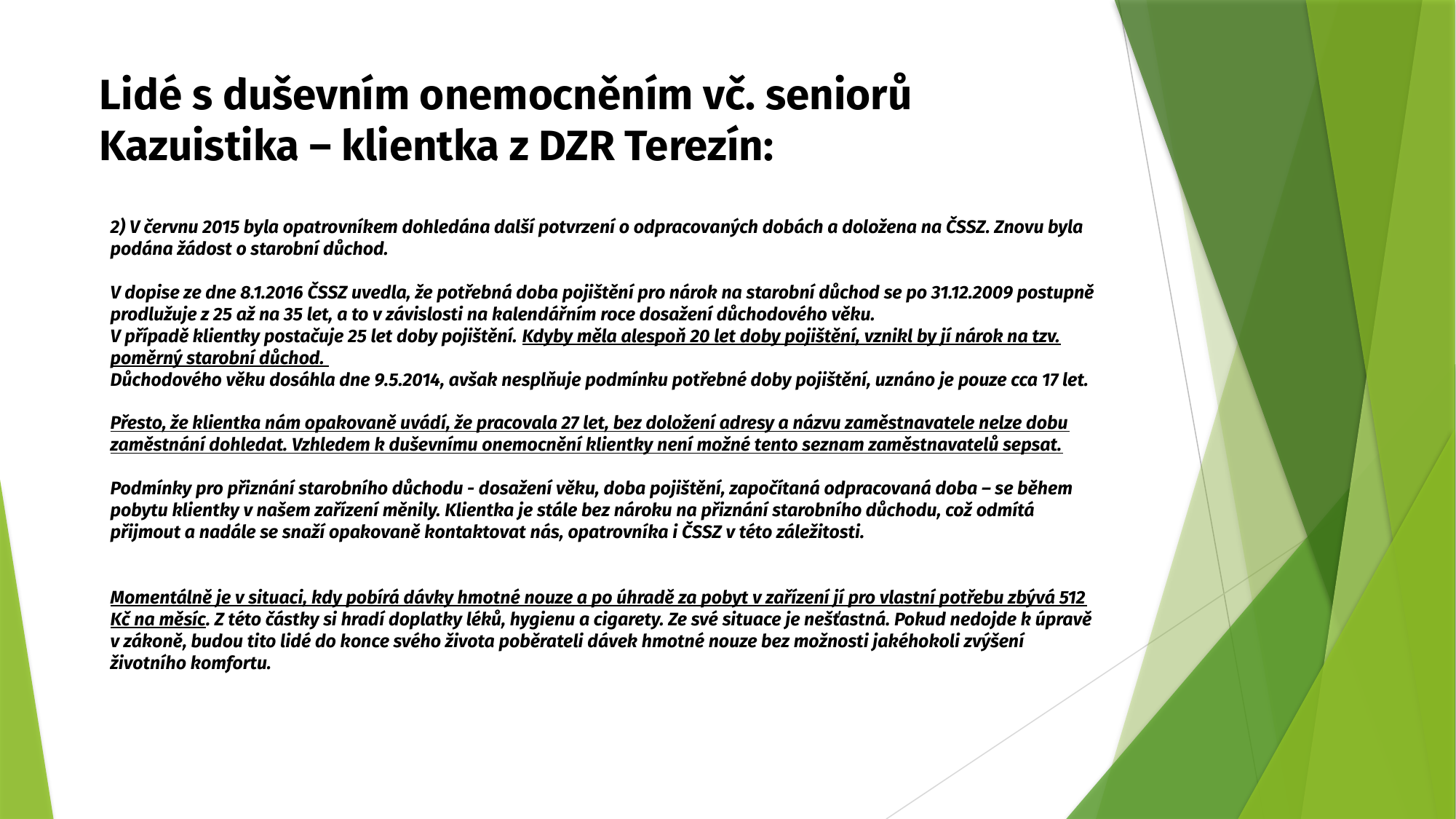

Lidé s duševním onemocněním vč. seniorů
Kazuistika – klientka z DZR Terezín:
2) V červnu 2015 byla opatrovníkem dohledána další potvrzení o odpracovaných dobách a doložena na ČSSZ. Znovu byla podána žádost o starobní důchod.

V dopise ze dne 8.1.2016 ČSSZ uvedla, že potřebná doba pojištění pro nárok na starobní důchod se po 31.12.2009 postupně prodlužuje z 25 až na 35 let, a to v závislosti na kalendářním roce dosažení důchodového věku.
V případě klientky postačuje 25 let doby pojištění. Kdyby měla alespoň 20 let doby pojištění, vznikl by jí nárok na tzv. poměrný starobní důchod.
Důchodového věku dosáhla dne 9.5.2014, avšak nesplňuje podmínku potřebné doby pojištění, uznáno je pouze cca 17 let.

Přesto, že klientka nám opakovaně uvádí, že pracovala 27 let, bez doložení adresy a názvu zaměstnavatele nelze dobu zaměstnání dohledat. Vzhledem k duševnímu onemocnění klientky není možné tento seznam zaměstnavatelů sepsat.

Podmínky pro přiznání starobního důchodu - dosažení věku, doba pojištění, započítaná odpracovaná doba – se během pobytu klientky v našem zařízení měnily. Klientka je stále bez nároku na přiznání starobního důchodu, což odmítá přijmout a nadále se snaží opakovaně kontaktovat nás, opatrovníka i ČSSZ v této záležitosti.

Momentálně je v situaci, kdy pobírá dávky hmotné nouze a po úhradě za pobyt v zařízení jí pro vlastní potřebu zbývá 512 Kč na měsíc. Z této částky si hradí doplatky léků, hygienu a cigarety. Ze své situace je nešťastná. Pokud nedojde k úpravě v zákoně, budou tito lidé do konce svého života poběrateli dávek hmotné nouze bez možnosti jakéhokoli zvýšení životního komfortu.